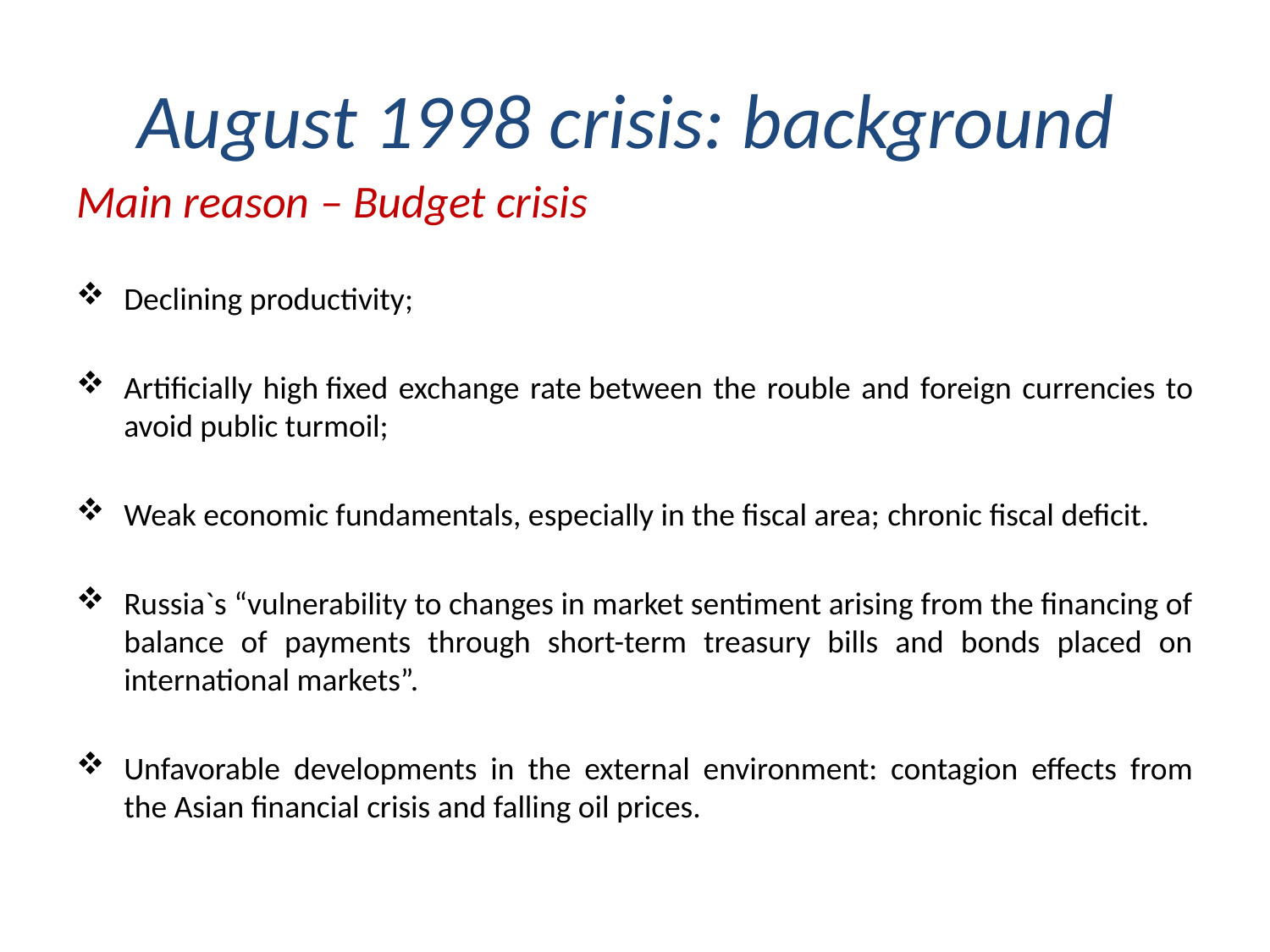

# August 1998 crisis: background
Main reason – Budget crisis

Declining productivity;

Artificially high fixed exchange rate between the rouble and foreign currencies to avoid public turmoil;

Weak economic fundamentals, especially in the fiscal area; chronic fiscal deficit.

Russia`s “vulnerability to changes in market sentiment arising from the financing of balance of payments through short-term treasury bills and bonds placed on international markets”.

Unfavorable developments in the external environment: contagion effects from the Asian financial crisis and falling oil prices.